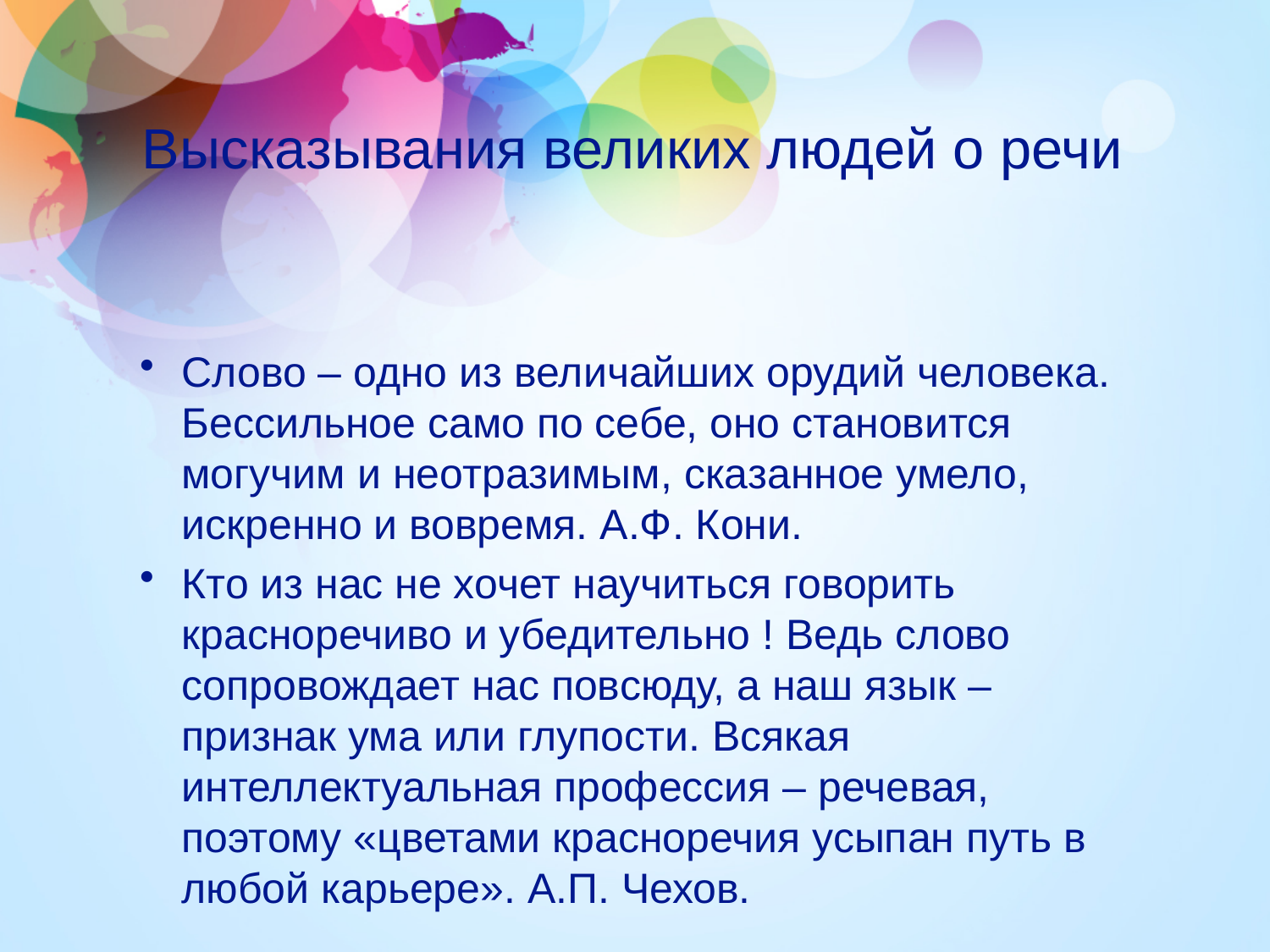

# Высказывания великих людей о речи
Слово – одно из величайших орудий человека. Бессильное само по себе, оно становится могучим и неотразимым, сказанное умело, искренно и вовремя. А.Ф. Кони.
Кто из нас не хочет научиться говорить красноречиво и убедительно ! Ведь слово сопровождает нас повсюду, а наш язык – признак ума или глупости. Всякая интеллектуальная профессия – речевая, поэтому «цветами красноречия усыпан путь в любой карьере». А.П. Чехов.